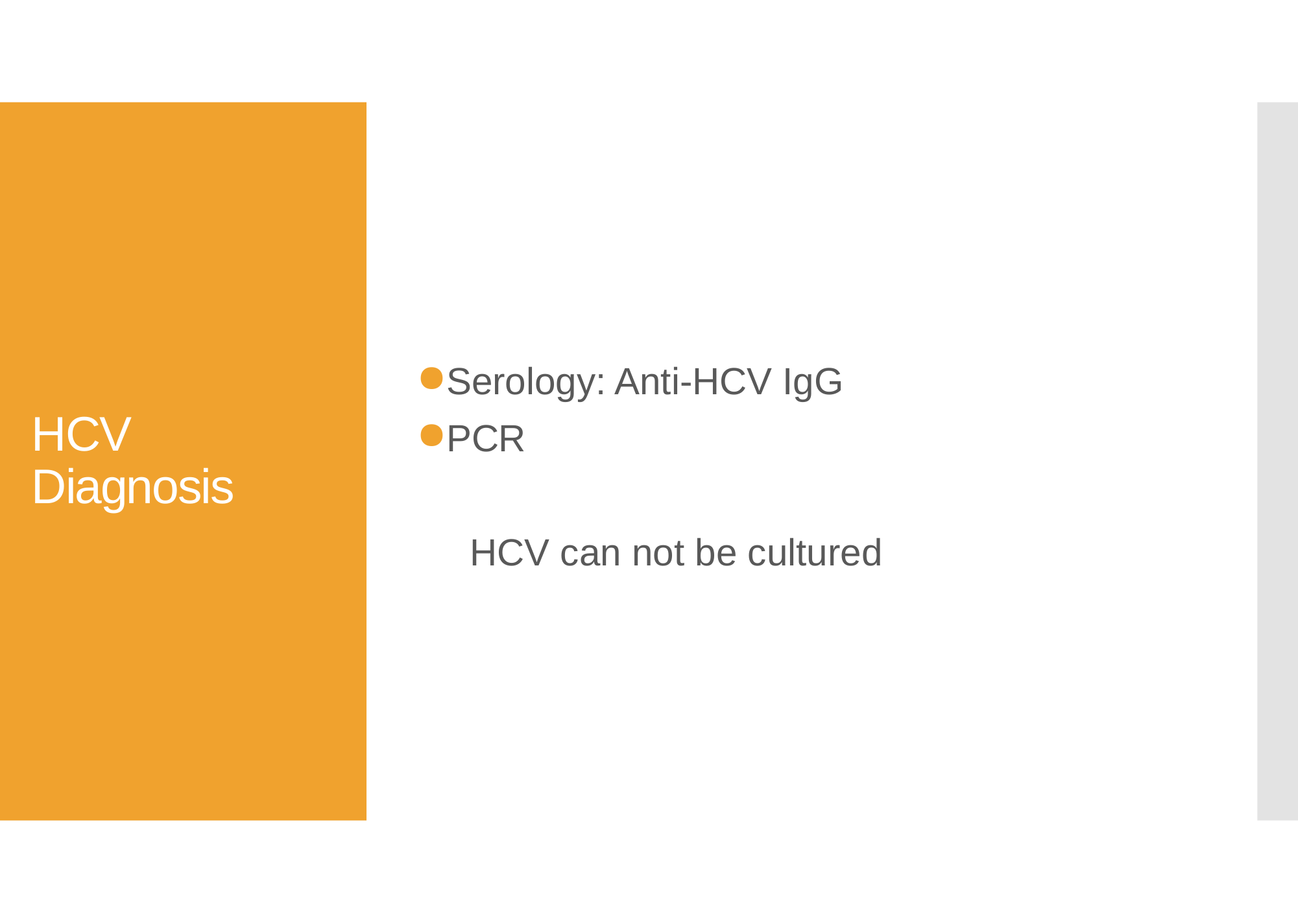

Serology: Anti-HCV IgG
PCR

HCV can not be cultured
# HCV Diagnosis